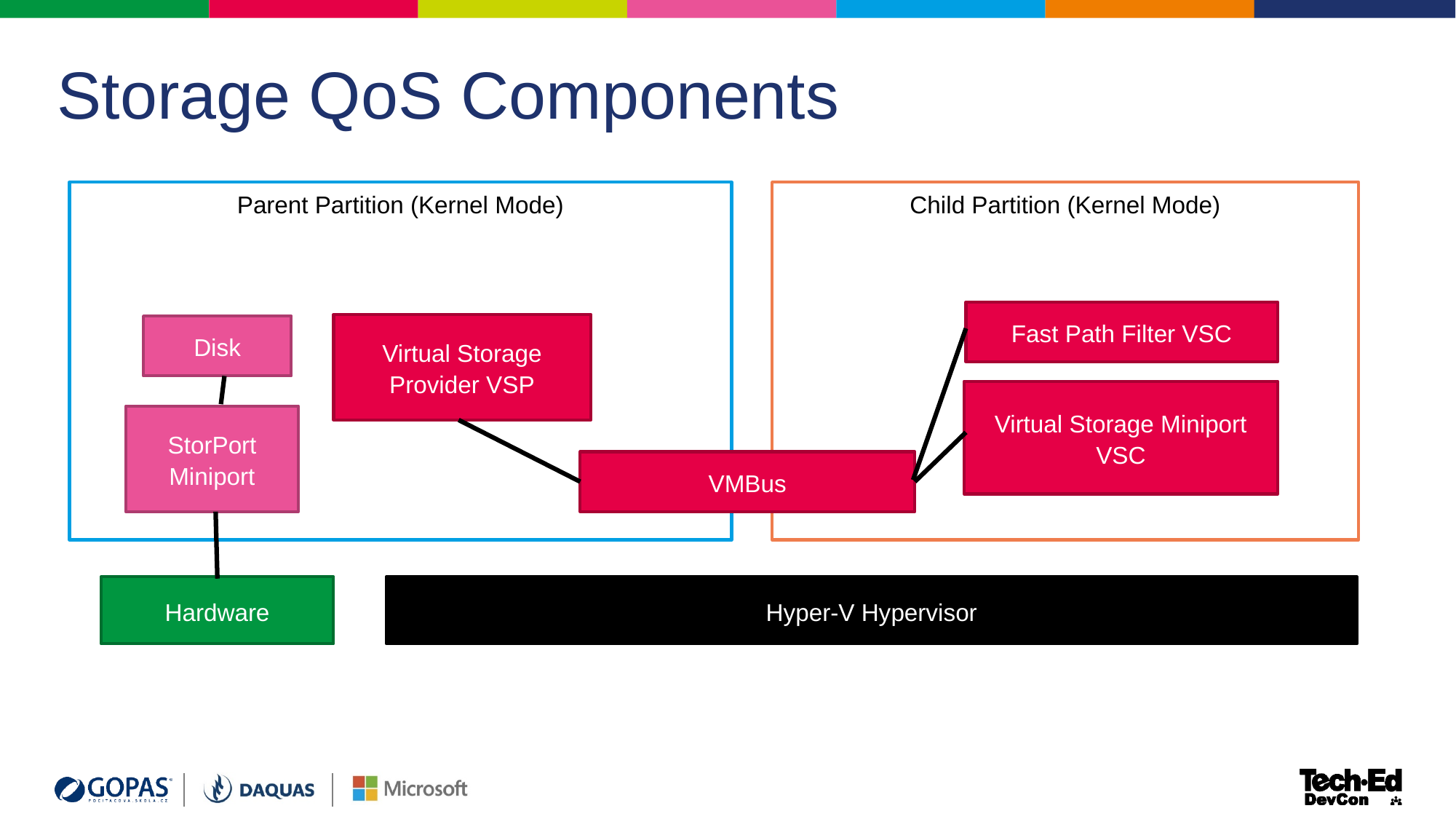

# Storage QoS Components
Parent Partition (Kernel Mode)
Child Partition (Kernel Mode)
Fast Path Filter VSC
Virtual Storage Provider VSP
Disk
Virtual Storage Miniport VSC
StorPort Miniport
VMBus
Hardware
Hyper-V Hypervisor